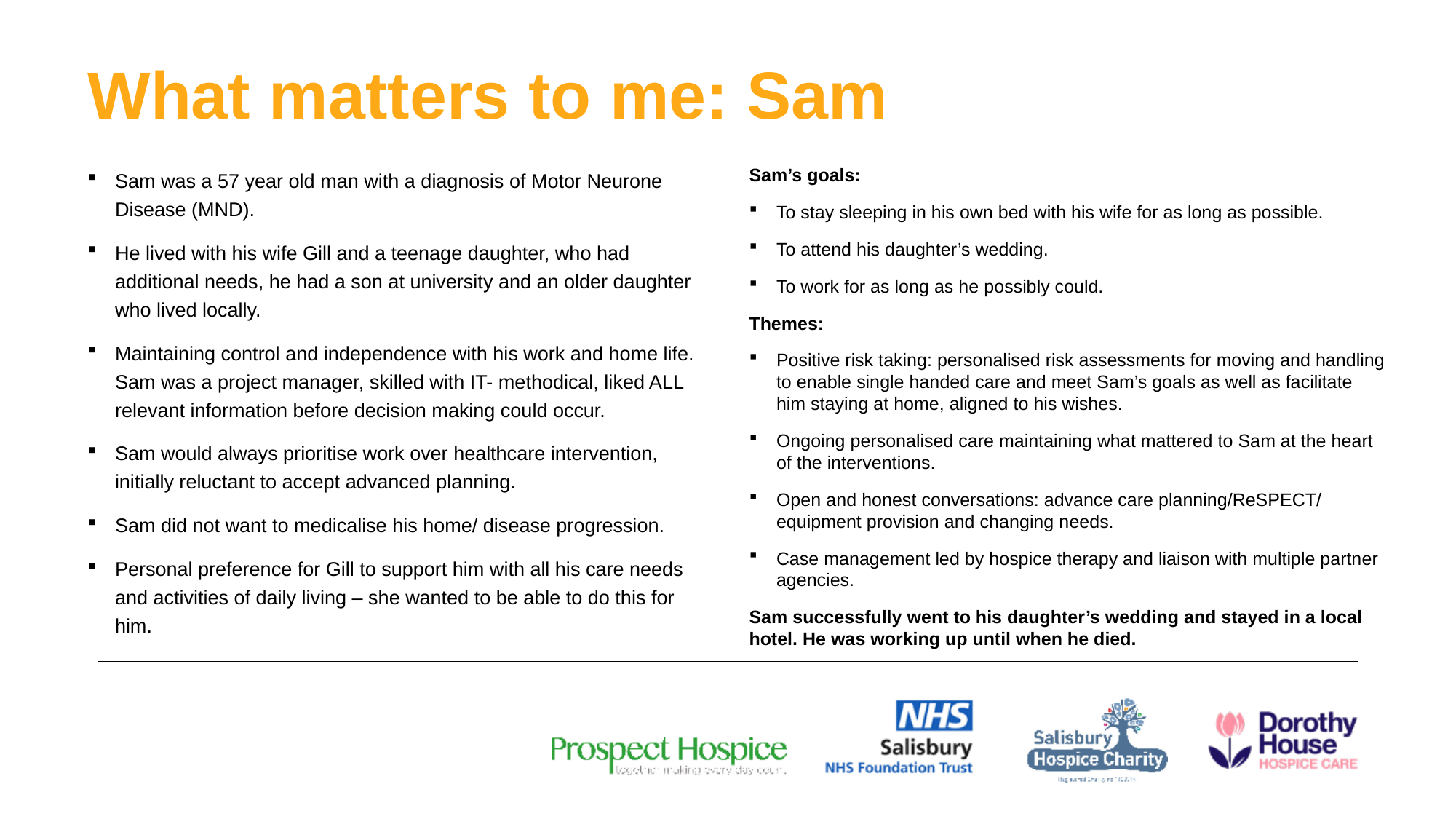

# What matters to me: Sam
Sam was a 57 year old man with a diagnosis of Motor Neurone Disease (MND).
He lived with his wife Gill and a teenage daughter, who had additional needs, he had a son at university and an older daughter who lived locally.
Maintaining control and independence with his work and home life. Sam was a project manager, skilled with IT- methodical, liked ALL relevant information before decision making could occur.
Sam would always prioritise work over healthcare intervention, initially reluctant to accept advanced planning.
Sam did not want to medicalise his home/ disease progression.
Personal preference for Gill to support him with all his care needs and activities of daily living – she wanted to be able to do this for him.
Sam’s goals:
To stay sleeping in his own bed with his wife for as long as possible.
To attend his daughter’s wedding.
To work for as long as he possibly could.
Themes:
Positive risk taking: personalised risk assessments for moving and handling to enable single handed care and meet Sam’s goals as well as facilitate him staying at home, aligned to his wishes.
Ongoing personalised care maintaining what mattered to Sam at the heart of the interventions.
Open and honest conversations: advance care planning/ReSPECT/ equipment provision and changing needs.
Case management led by hospice therapy and liaison with multiple partner agencies.
Sam successfully went to his daughter’s wedding and stayed in a local hotel. He was working up until when he died.